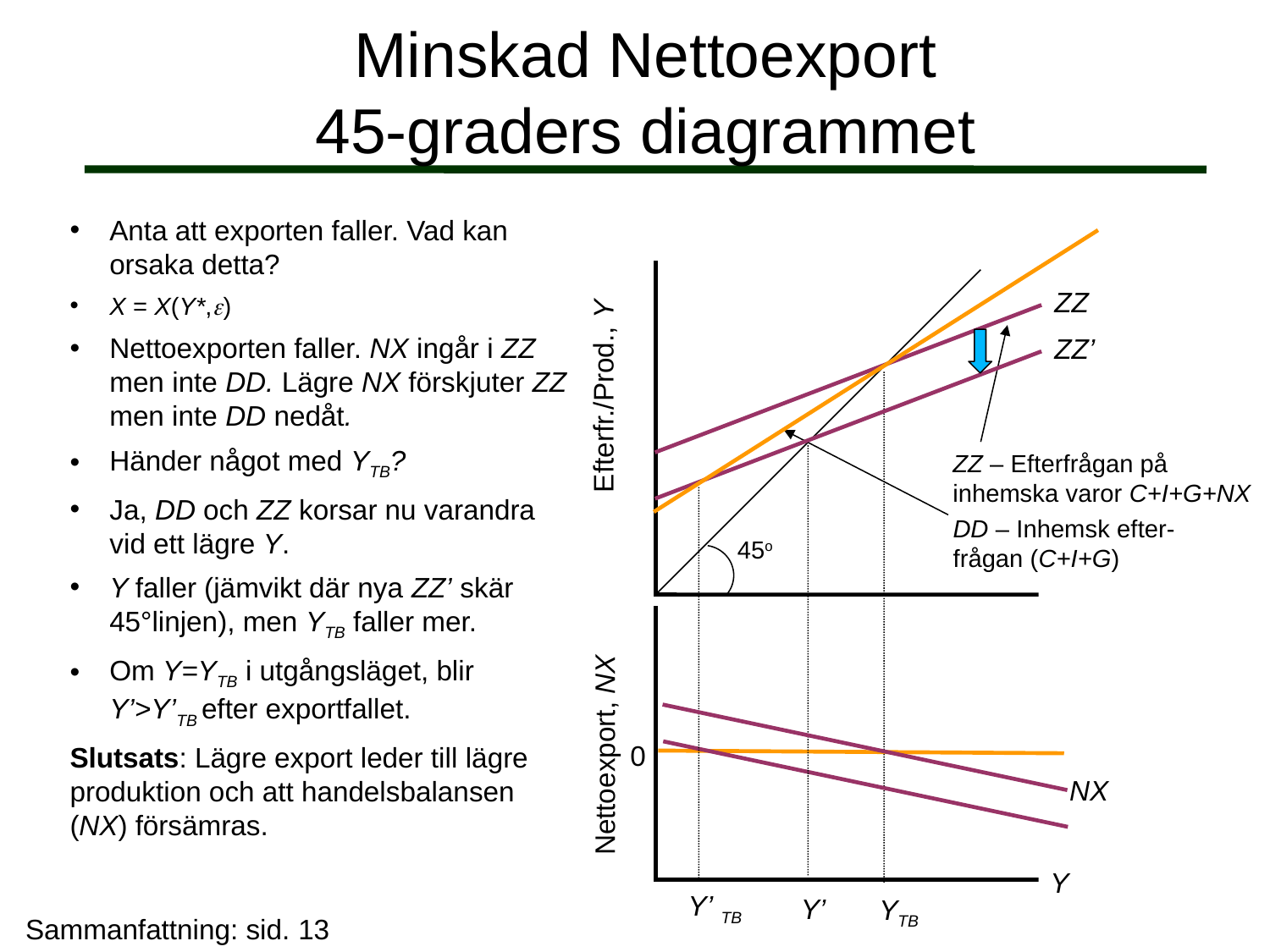

# Minskad Nettoexport 45-graders diagrammet
Anta att exporten faller. Vad kan orsaka detta?
X = X(Y*,ε)
Nettoexporten faller. NX ingår i ZZ men inte DD. Lägre NX förskjuter ZZ men inte DD nedåt.
Händer något med YTB?
Ja, DD och ZZ korsar nu varandra vid ett lägre Y.
Y faller (jämvikt där nya ZZ’ skär 45°linjen), men YTB faller mer.
Om Y=YTB i utgångsläget, blir Y’>Y’TB efter exportfallet.
Slutsats: Lägre export leder till lägre produktion och att handelsbalansen (NX) försämras.

ZZ

ZZ – Efterfrågan på inhemska varor C+I+G+NX
ZZ’

Efterfr./Prod., Y

Y’

DD – Inhemsk efter-frågan (C+I+G)
45o

Nettoexport, NX
0
NX
Y

Y’ TB
YTB
Sammanfattning: sid. 13